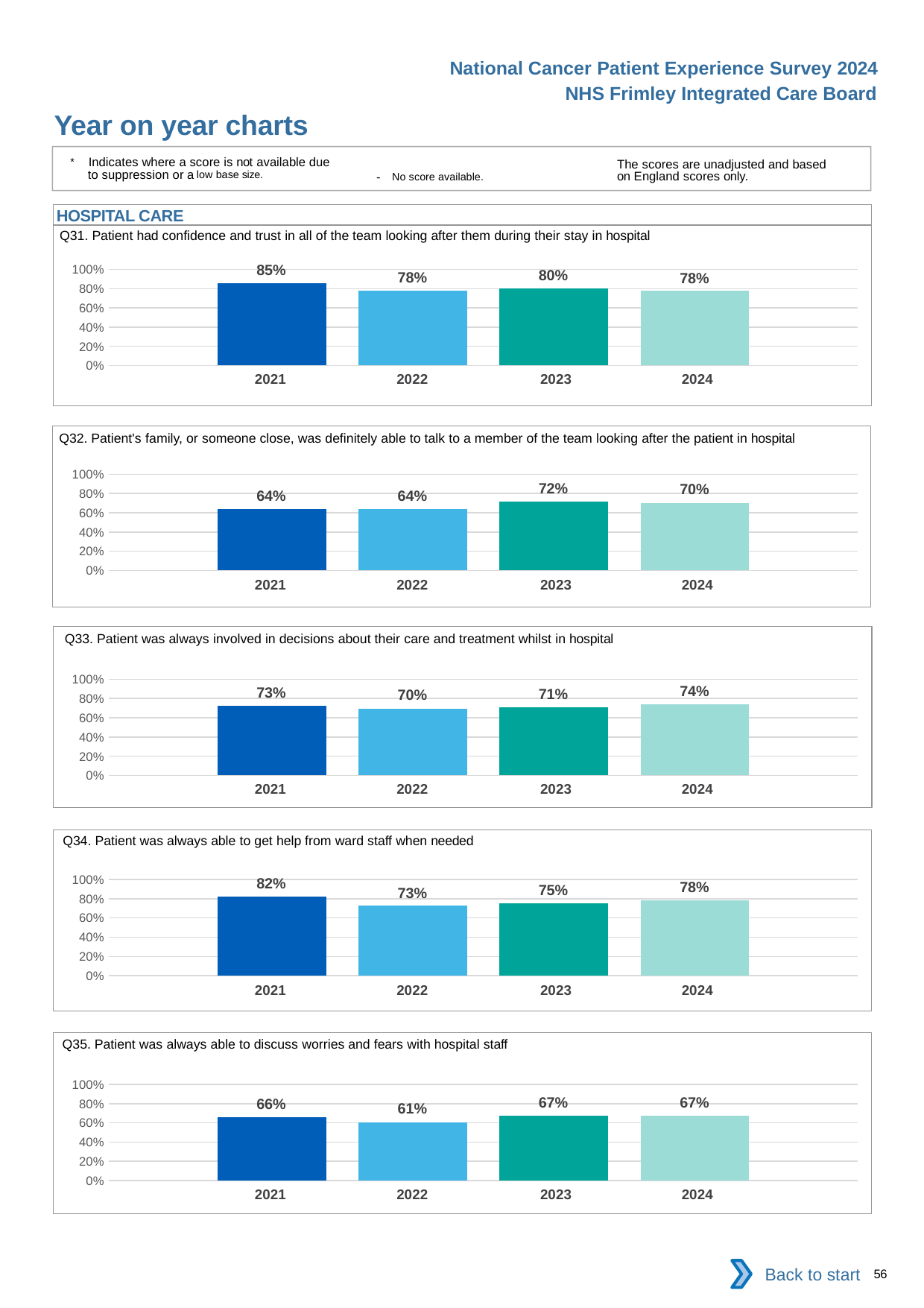

National Cancer Patient Experience Survey 2024
NHS Frimley Integrated Care Board
Year on year charts

*  Indicates where a score is not available due to suppression or a low base size.
The scores are unadjusted and based on England scores only.
- No score available.
HOSPITAL CARE
Q31. Patient had confidence and trust in all of the team looking after them during their stay in hospital

### Chart

| Category | 2021 | 2022 | 2023 | 2024 |
|---|---|---|---|---|
| Category 1 | 0.8536585 | 0.7769231 | 0.8040541 | 0.775076 |
| 2021 | 2022 | 2023 | 2024 |
| --- | --- | --- | --- |
Q32. Patient's family, or someone close, was definitely able to talk to a member of the team looking after the patient in hospital

### Chart

| Category | 2021 | 2022 | 2023 | 2024 |
|---|---|---|---|---|
| Category 1 | 0.6356275 | 0.6372549 | 0.7167382 | 0.704797 |
| 2021 | 2022 | 2023 | 2024 |
| --- | --- | --- | --- |
Q33. Patient was always involved in decisions about their care and treatment whilst in hospital

### Chart

| Category | 2021 | 2022 | 2023 | 2024 |
|---|---|---|---|---|
| Category 1 | 0.7275542 | 0.6968504 | 0.7077465 | 0.7391304 |
| 2021 | 2022 | 2023 | 2024 |
| --- | --- | --- | --- |
Q34. Patient was always able to get help from ward staff when needed

### Chart

| Category | 2021 | 2022 | 2023 | 2024 |
|---|---|---|---|---|
| Category 1 | 0.8246154 | 0.7261905 | 0.7534722 | 0.7801858 |
| 2021 | 2022 | 2023 | 2024 |
| --- | --- | --- | --- |
Q35. Patient was always able to discuss worries and fears with hospital staff

### Chart

| Category | 2021 | 2022 | 2023 | 2024 |
|---|---|---|---|---|
| Category 1 | 0.659164 | 0.6085106 | 0.673913 | 0.6721311 |
| 2021 | 2022 | 2023 | 2024 |
| --- | --- | --- | --- |
Back to start

56